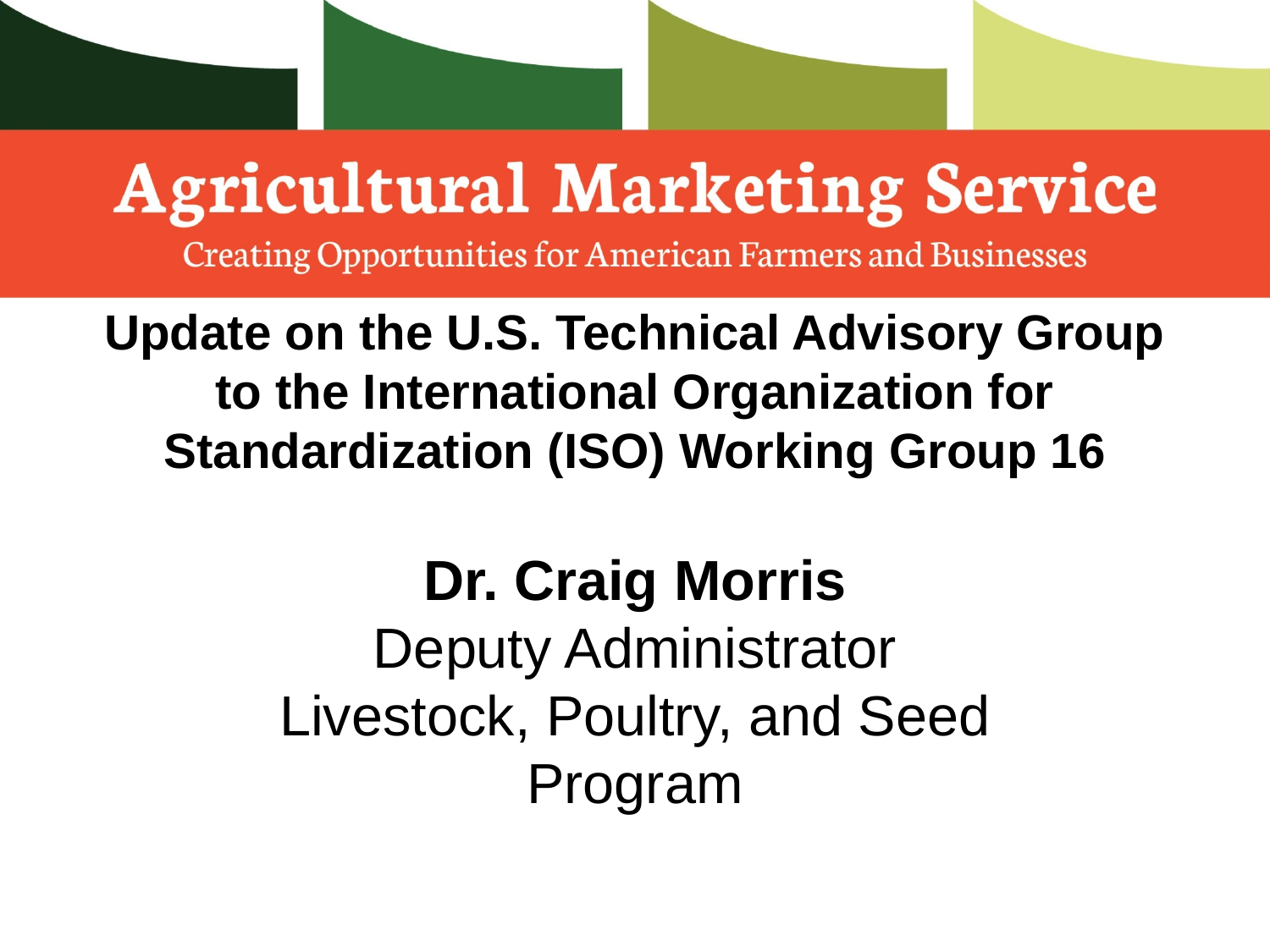

# Update on the U.S. Technical Advisory Group to the International Organization for Standardization (ISO) Working Group 16
Dr. Craig Morris
Deputy Administrator
Livestock, Poultry, and Seed Program